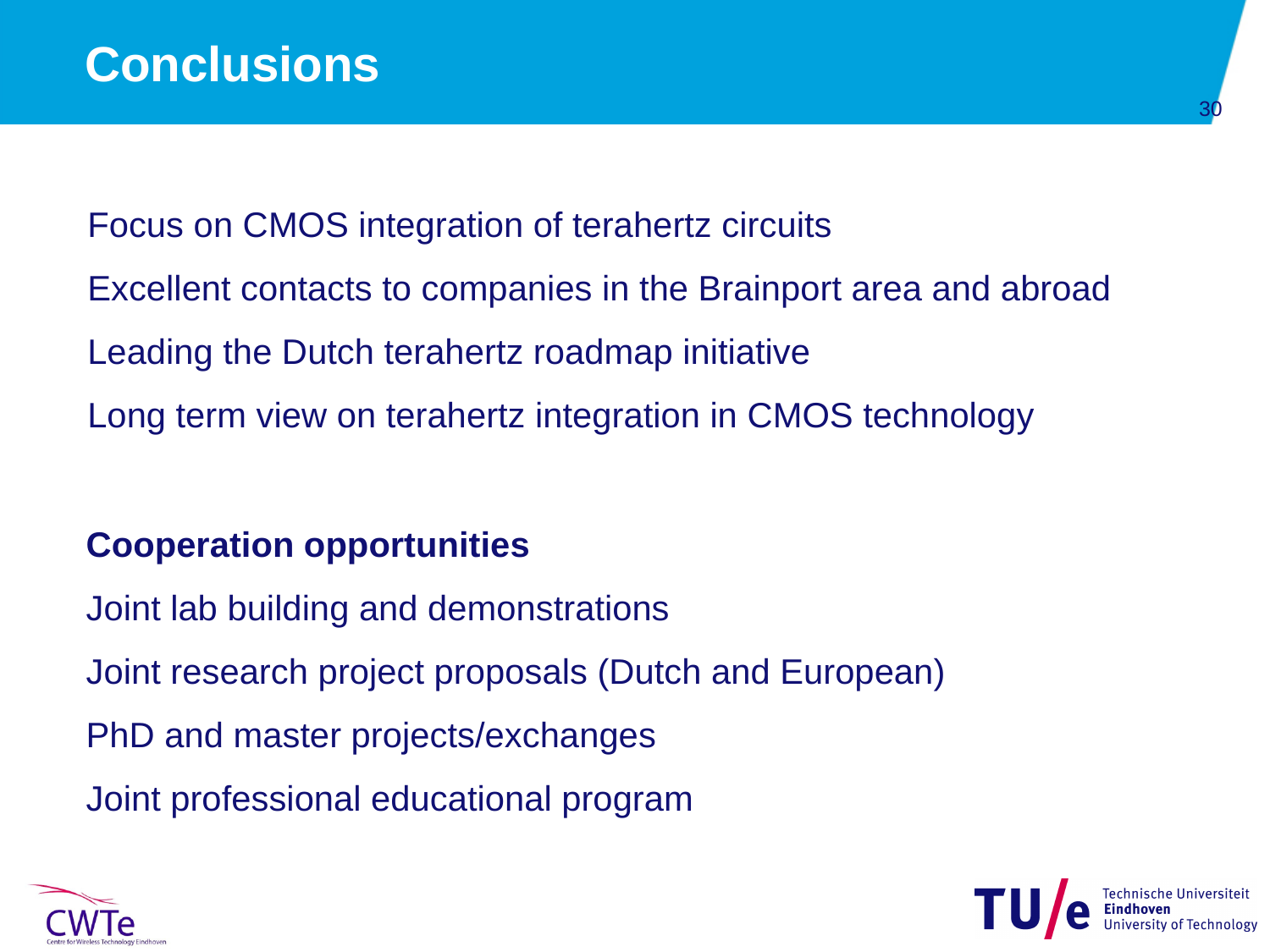

# Conclusions
Focus on CMOS integration of terahertz circuits
Excellent contacts to companies in the Brainport area and abroad
Leading the Dutch terahertz roadmap initiative
Long term view on terahertz integration in CMOS technology
Cooperation opportunities
Joint lab building and demonstrations
Joint research project proposals (Dutch and European)
PhD and master projects/exchanges
Joint professional educational program